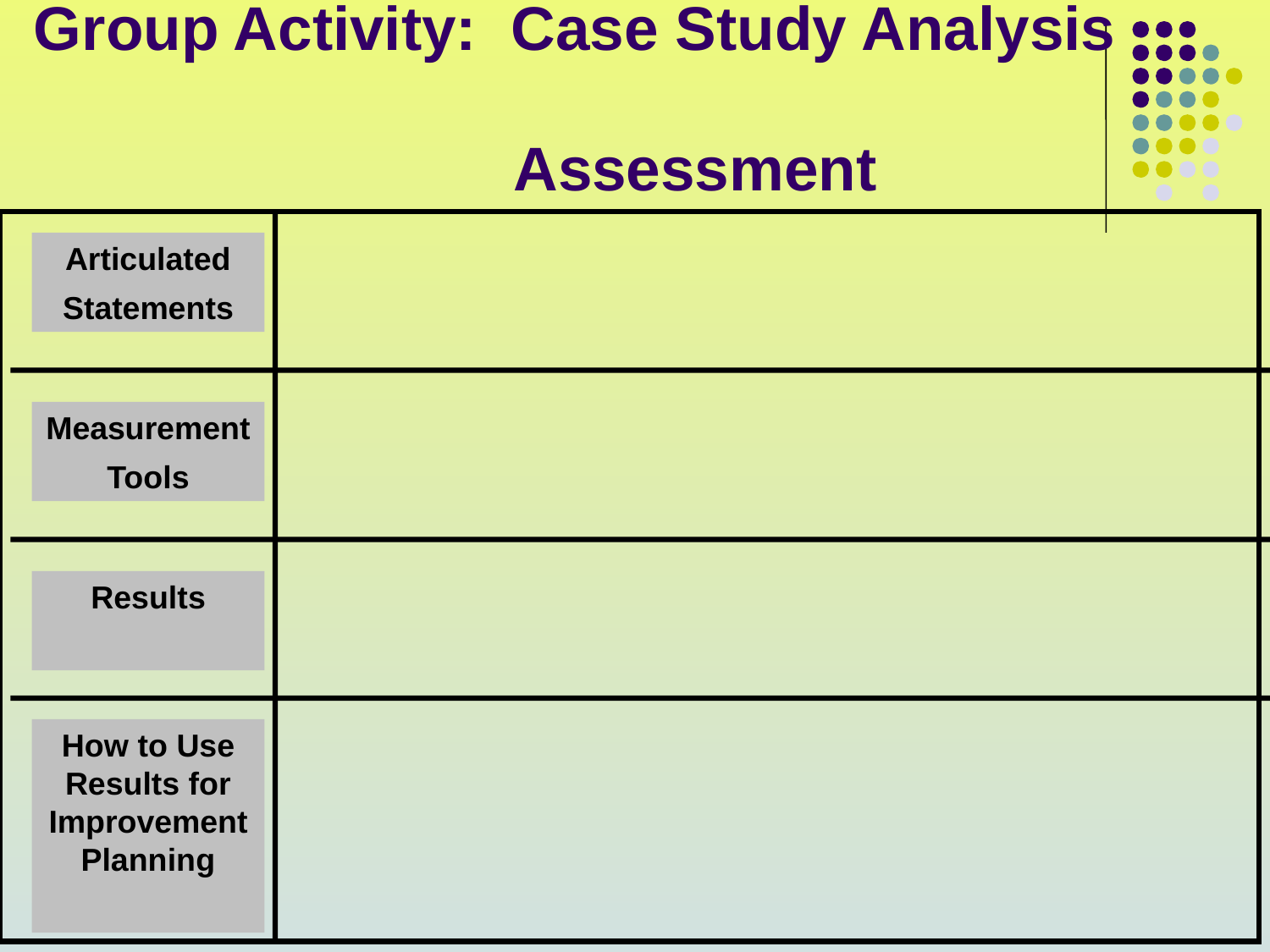

# Group Activity:  Case Study Analysis Assessment

Articulated
Statements

Measurement
Tools

Results

How to Use Results for Improvement Planning